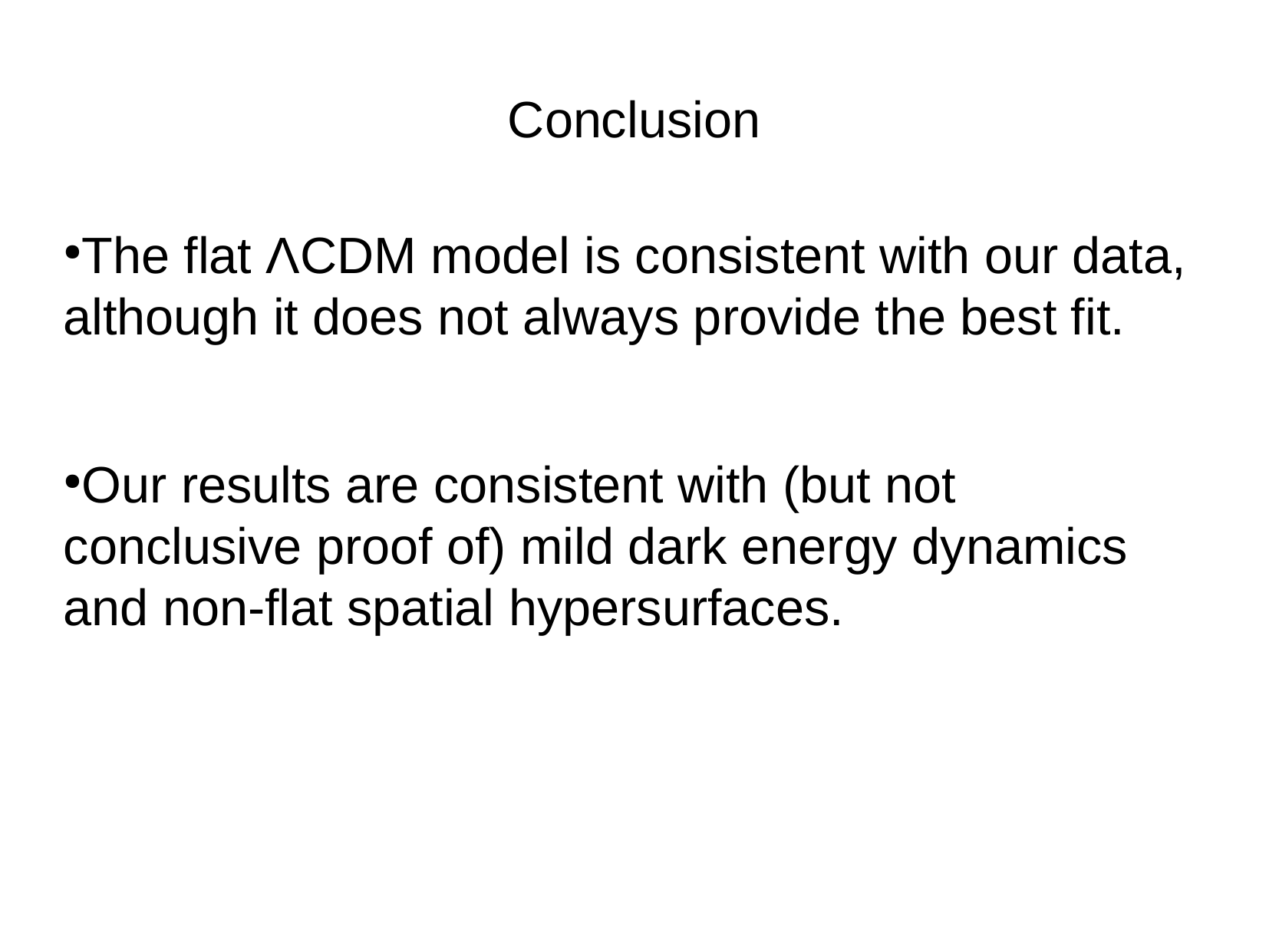

Conclusion
The flat ΛCDM model is consistent with our data, although it does not always provide the best fit.

Our results are consistent with (but not conclusive proof of) mild dark energy dynamics and non-flat spatial hypersurfaces.